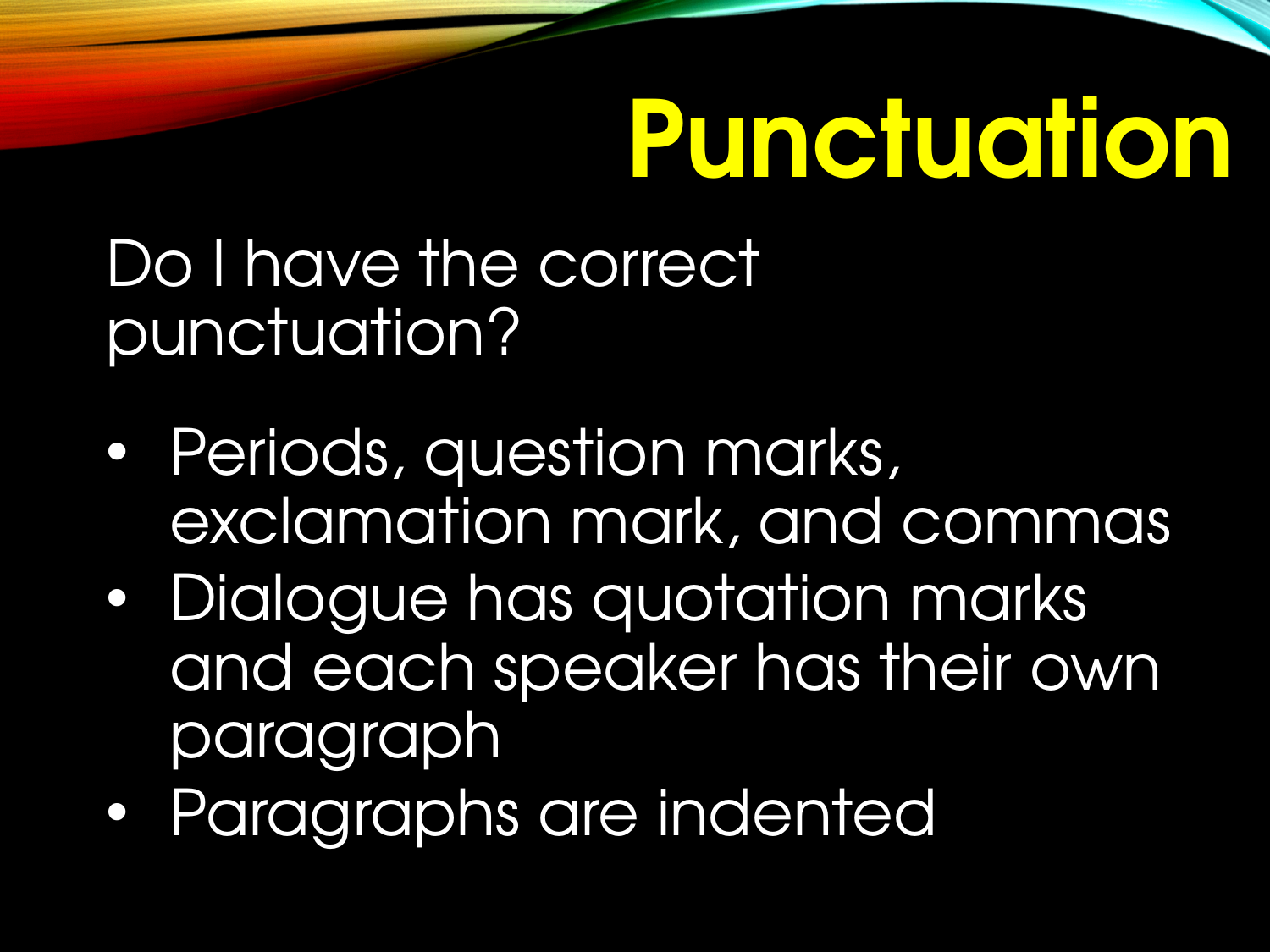

# Punctuation
Do I have the correct punctuation?

Periods, question marks, exclamation mark, and commas
Dialogue has quotation marks and each speaker has their own paragraph
Paragraphs are indented